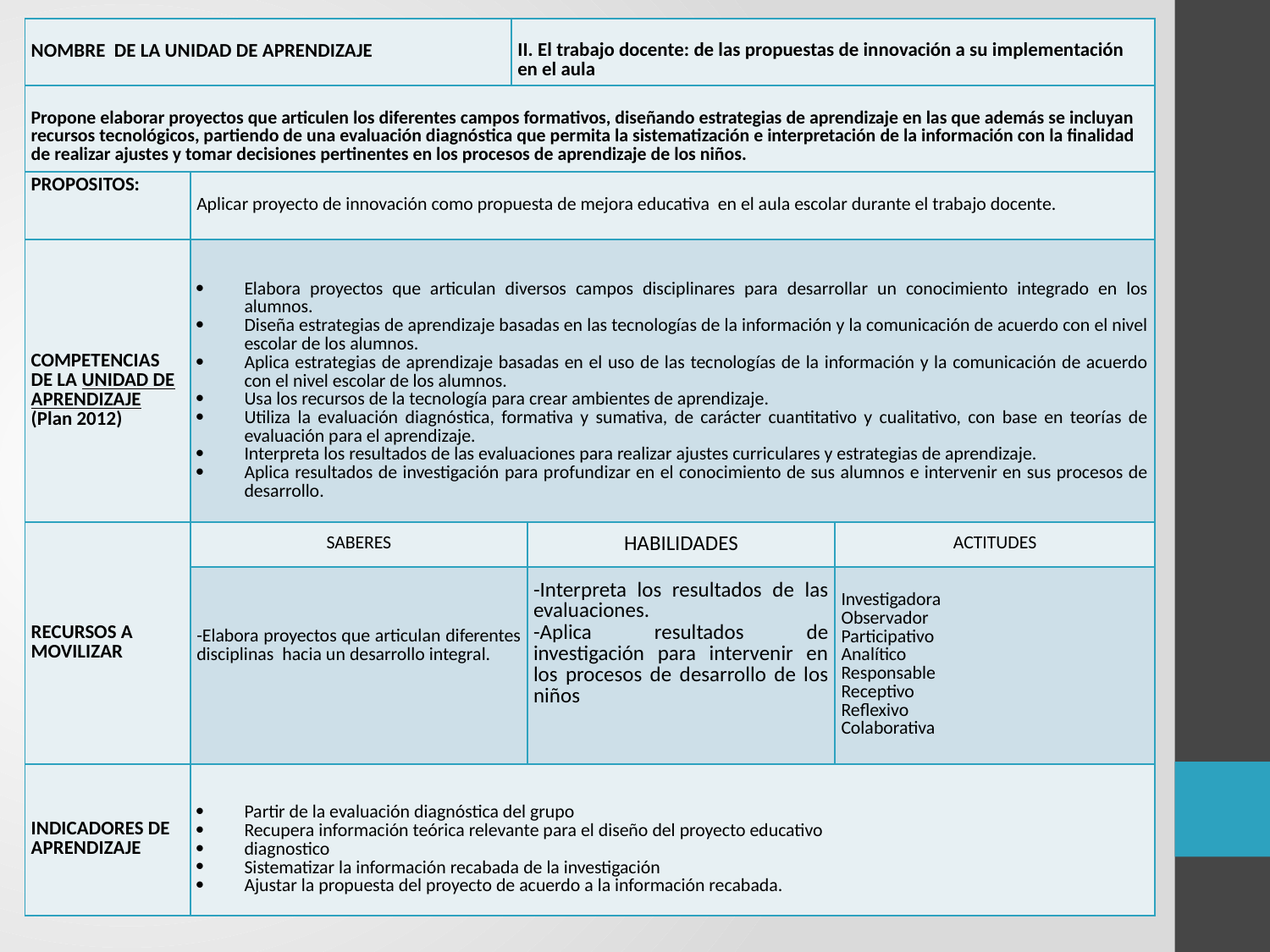

| NOMBRE DE LA UNIDAD DE APRENDIZAJE |  | II. El trabajo docente: de las propuestas de innovación a su implementación en el aula |  |  |
| --- | --- | --- | --- | --- |
| Propone elaborar proyectos que articulen los diferentes campos formativos, diseñando estrategias de aprendizaje en las que además se incluyan recursos tecnológicos, partiendo de una evaluación diagnóstica que permita la sistematización e interpretación de la información con la finalidad de realizar ajustes y tomar decisiones pertinentes en los procesos de aprendizaje de los niños. |  |  |  |  |
| PROPOSITOS: | Aplicar proyecto de innovación como propuesta de mejora educativa en el aula escolar durante el trabajo docente. |  |  |  |
| COMPETENCIAS DE LA UNIDAD DE APRENDIZAJE (Plan 2012) | Elabora proyectos que articulan diversos campos disciplinares para desarrollar un conocimiento integrado en los alumnos. Diseña estrategias de aprendizaje basadas en las tecnologías de la información y la comunicación de acuerdo con el nivel escolar de los alumnos. Aplica estrategias de aprendizaje basadas en el uso de las tecnologías de la información y la comunicación de acuerdo con el nivel escolar de los alumnos. Usa los recursos de la tecnología para crear ambientes de aprendizaje. Utiliza la evaluación diagnóstica, formativa y sumativa, de carácter cuantitativo y cualitativo, con base en teorías de evaluación para el aprendizaje. Interpreta los resultados de las evaluaciones para realizar ajustes curriculares y estrategias de aprendizaje. Aplica resultados de investigación para profundizar en el conocimiento de sus alumnos e intervenir en sus procesos de desarrollo. |  |  |  |
| RECURSOS A MOVILIZAR | SABERES |  | HABILIDADES | ACTITUDES |
|  | -Elabora proyectos que articulan diferentes disciplinas hacia un desarrollo integral. |  | -Interpreta los resultados de las evaluaciones. -Aplica resultados de investigación para intervenir en los procesos de desarrollo de los niños | Investigadora Observador Participativo Analítico Responsable Receptivo Reflexivo Colaborativa |
| INDICADORES DE APRENDIZAJE | Partir de la evaluación diagnóstica del grupo Recupera información teórica relevante para el diseño del proyecto educativo diagnostico Sistematizar la información recabada de la investigación Ajustar la propuesta del proyecto de acuerdo a la información recabada. |  |  |  |